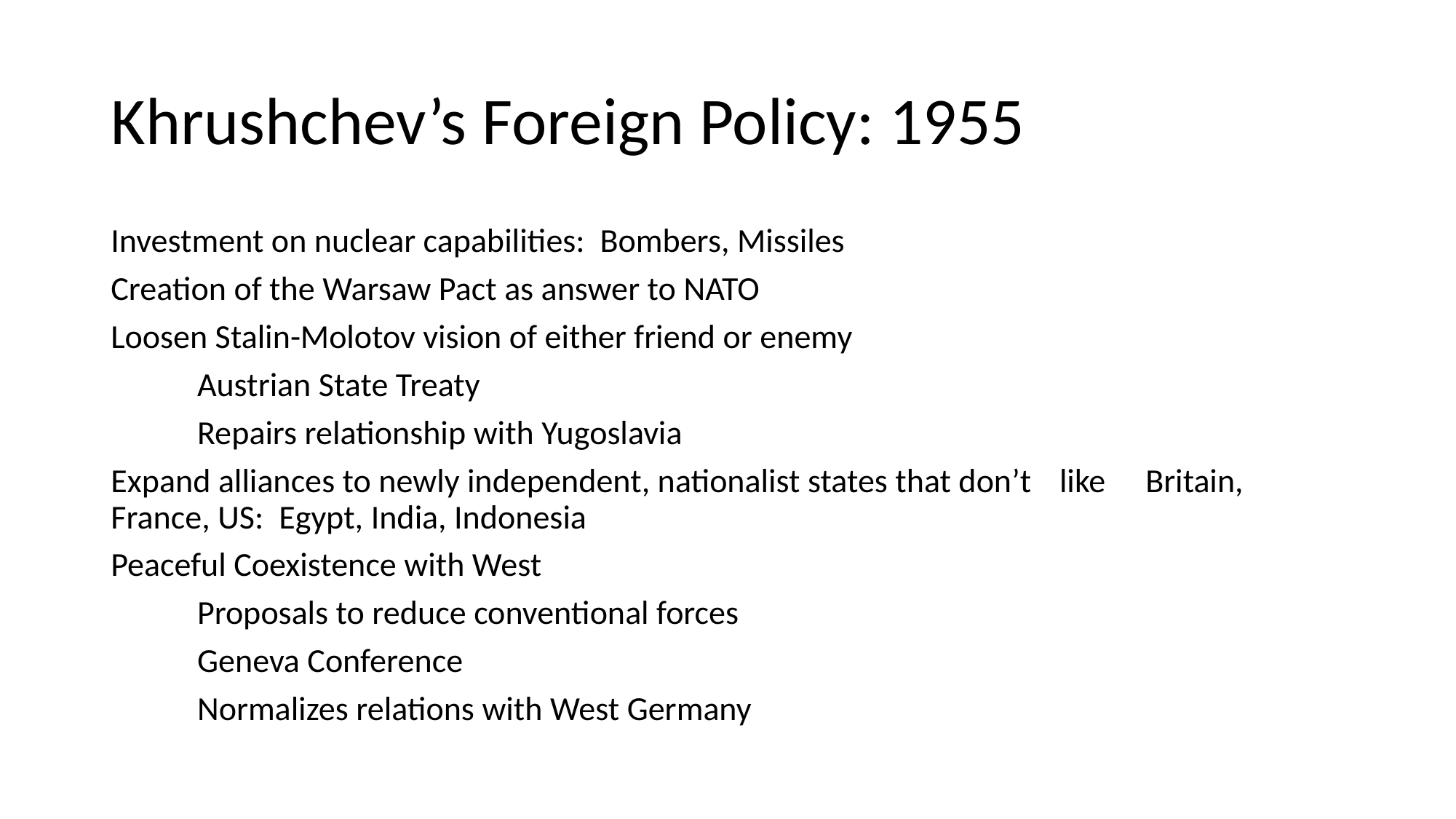

# Khrushchev’s Foreign Policy: 1955
Investment on nuclear capabilities:  Bombers, Missiles
Creation of the Warsaw Pact as answer to NATO
Loosen Stalin-Molotov vision of either friend or enemy
	Austrian State Treaty
	Repairs relationship with Yugoslavia
Expand alliances to newly independent, nationalist states that don’t 	like 	Britain, France, US:  Egypt, India, Indonesia
Peaceful Coexistence with West
	Proposals to reduce conventional forces
	Geneva Conference
	Normalizes relations with West Germany